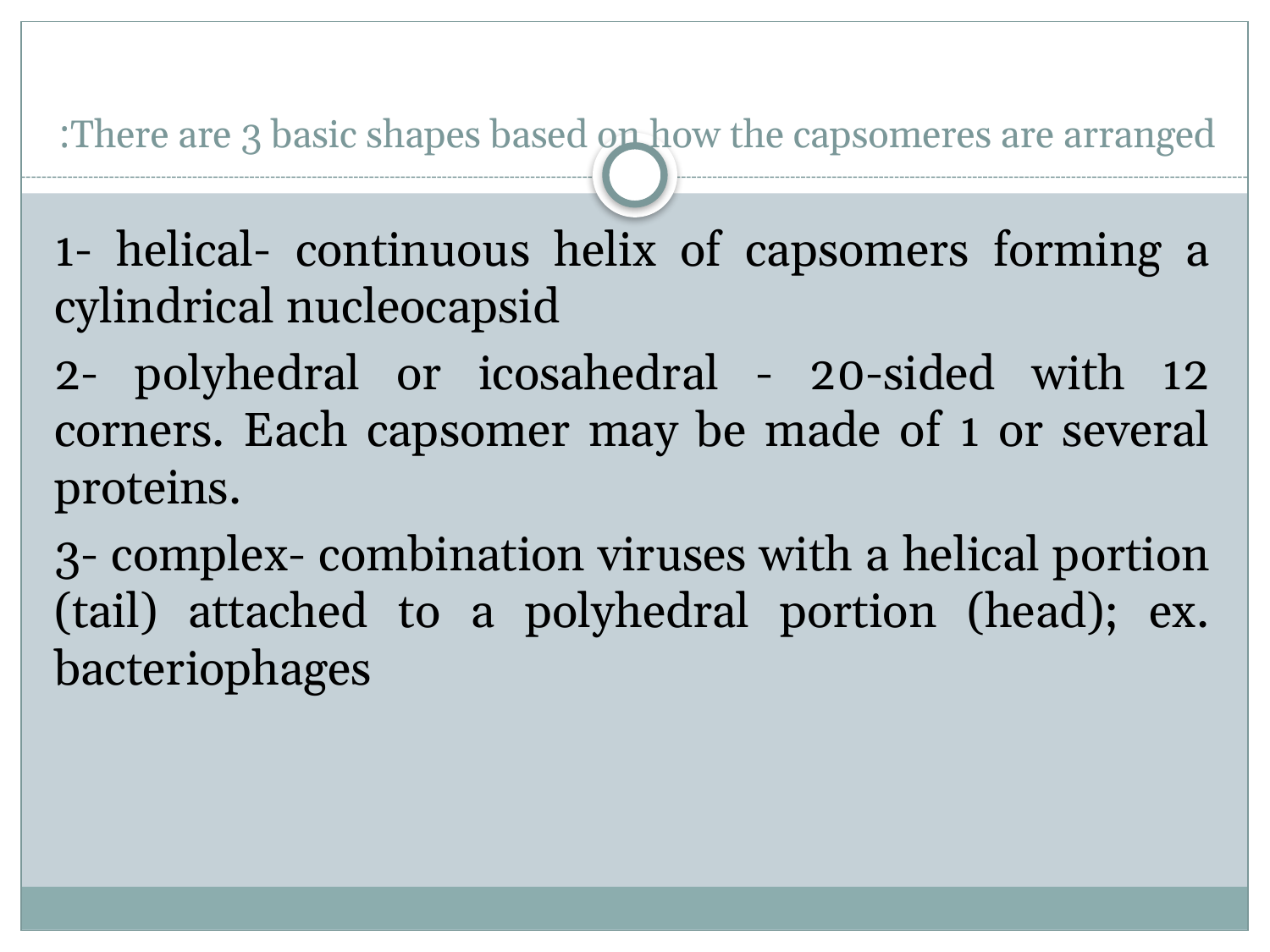

# There are 3 basic shapes based on how the capsomeres are arranged:
1- helical- continuous helix of capsomers forming a cylindrical nucleocapsid
2- polyhedral or icosahedral - 20-sided with 12 corners. Each capsomer may be made of 1 or several proteins.
3- complex- combination viruses with a helical portion (tail) attached to a polyhedral portion (head); ex. bacteriophages